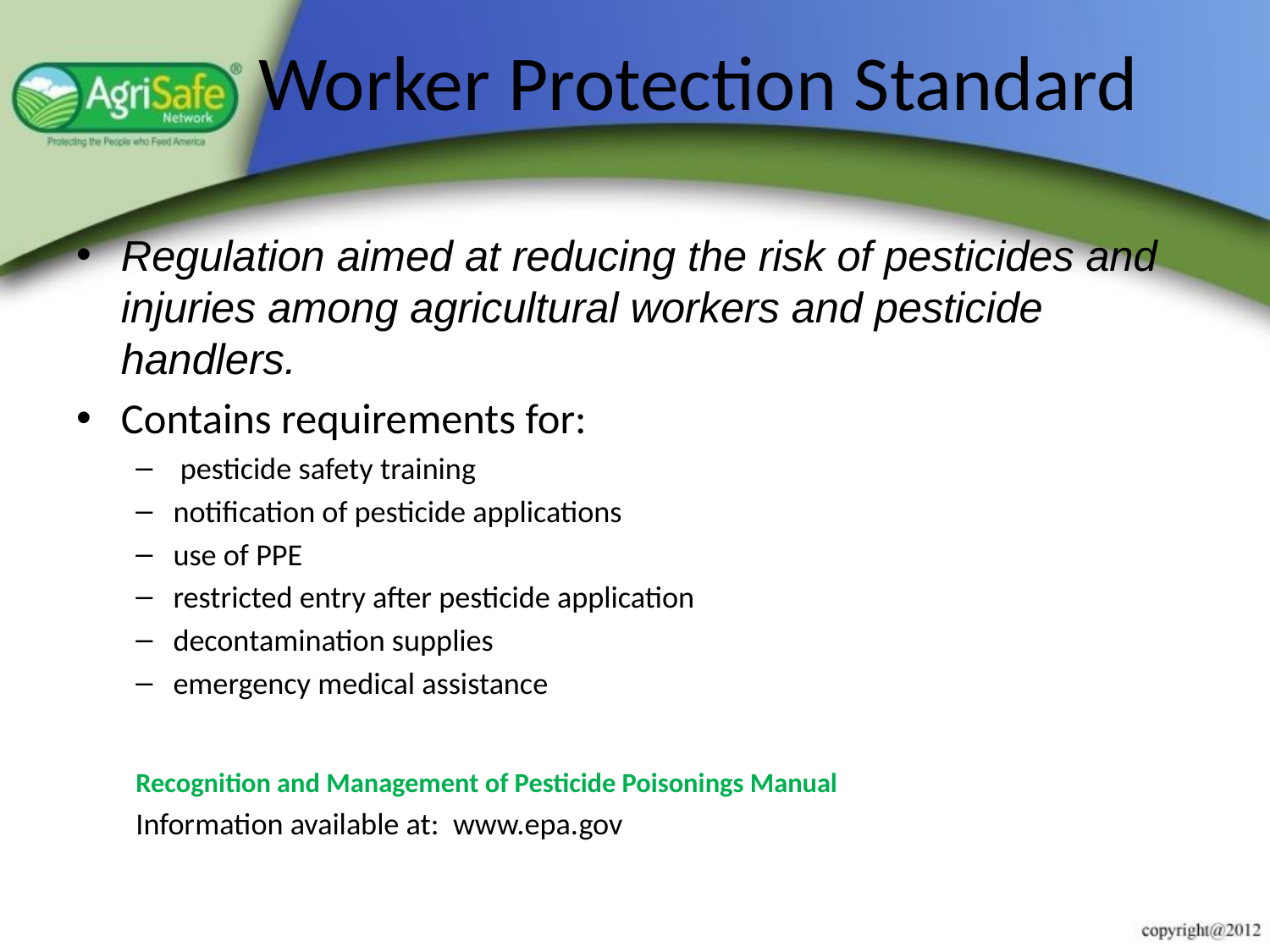

# Worker Protection Standard
Regulation aimed at reducing the risk of pesticides and injuries among agricultural workers and pesticide handlers.
Contains requirements for:
 pesticide safety training
notification of pesticide applications
use of PPE
restricted entry after pesticide application
decontamination supplies
emergency medical assistance

Recognition and Management of Pesticide Poisonings Manual
Information available at:  www.epa.gov